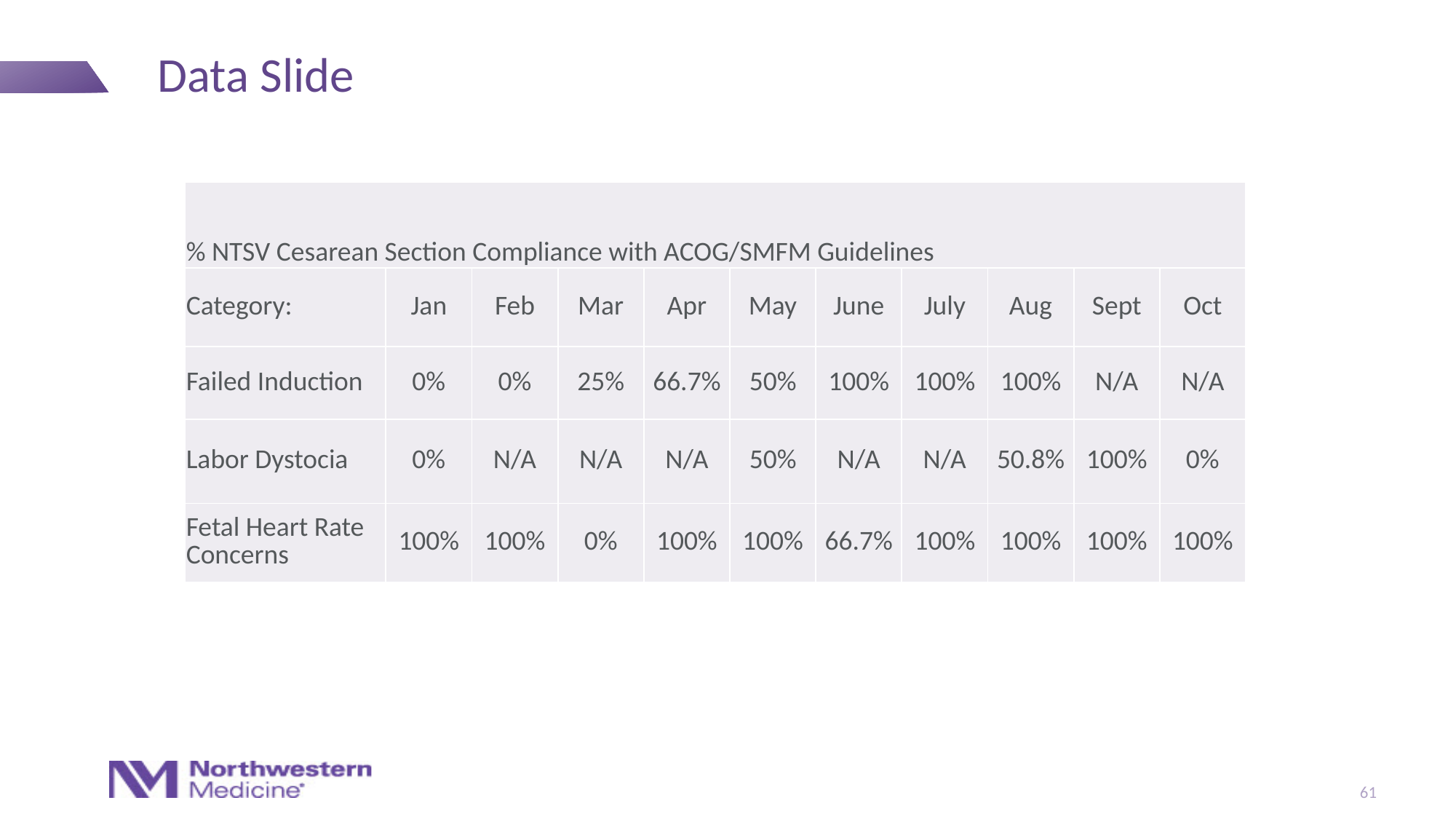

# Data Slide
| % NTSV Cesarean Section Compliance with ACOG/SMFM Guidelines |  |  |  |  |  |  |  |  |  |  |
| --- | --- | --- | --- | --- | --- | --- | --- | --- | --- | --- |
| Category: | Jan | Feb | Mar | Apr | May | June | July | Aug | Sept | Oct |
| Failed Induction | 0% | 0% | 25% | 66.7% | 50% | 100% | 100% | 100% | N/A | N/A |
| Labor Dystocia | 0% | N/A | N/A | N/A | 50% | N/A | N/A | 50.8% | 100% | 0% |
| Fetal Heart Rate Concerns | 100% | 100% | 0% | 100% | 100% | 66.7% | 100% | 100% | 100% | 100% |
61